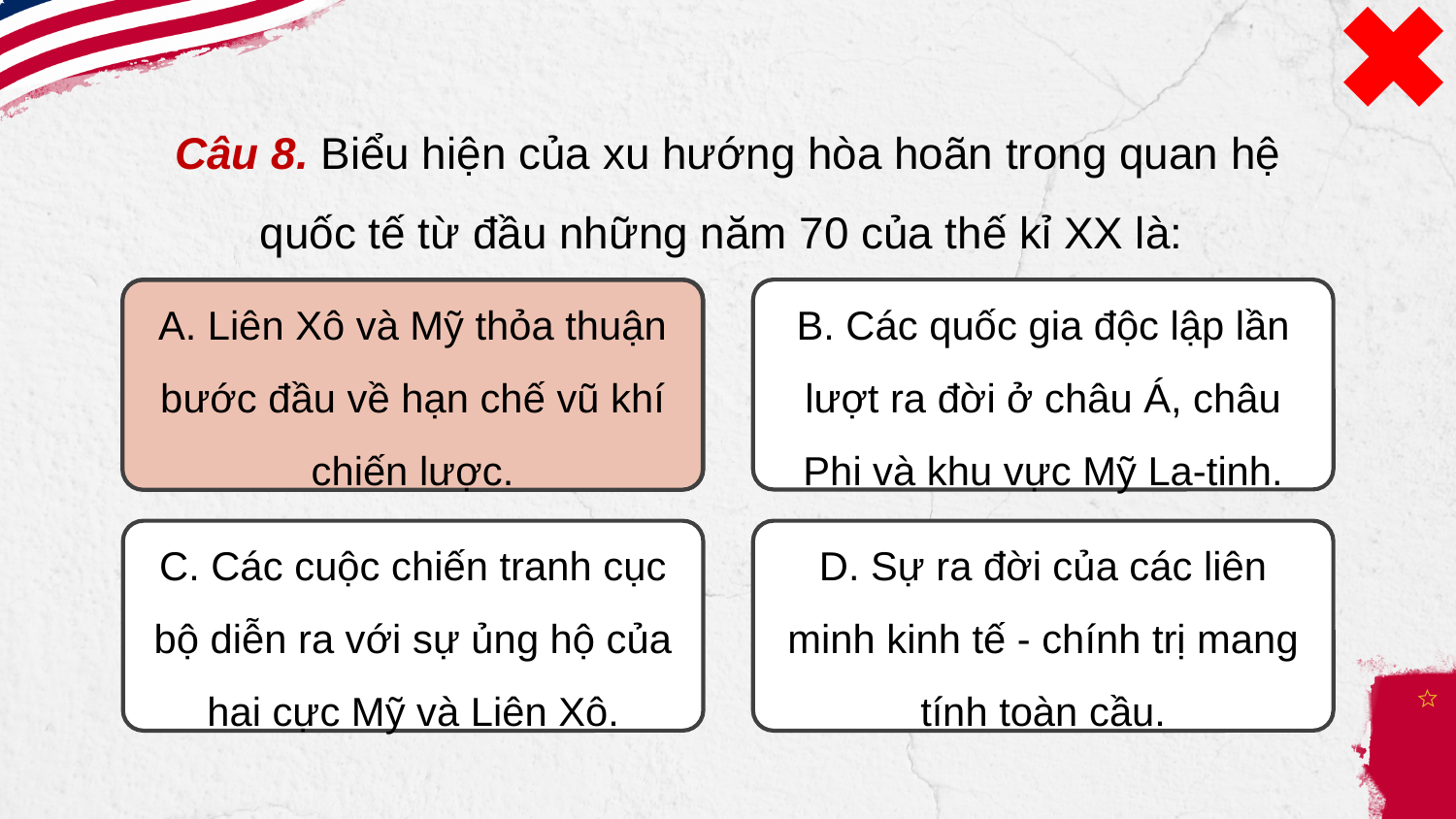

Câu 8. Biểu hiện của xu hướng hòa hoãn trong quan hệ quốc tế từ đầu những năm 70 của thế kỉ XX là:
A. Liên Xô và Mỹ thỏa thuận bước đầu về hạn chế vũ khí chiến lược.
B. Các quốc gia độc lập lần lượt ra đời ở châu Á, châu Phi và khu vực Mỹ La-tinh.
A. Liên Xô và Mỹ thỏa thuận bước đầu về hạn chế vũ khí chiến lược.
C. Các cuộc chiến tranh cục bộ diễn ra với sự ủng hộ của hai cực Mỹ và Liên Xô.
D. Sự ra đời của các liên minh kinh tế - chính trị mang tính toàn cầu.